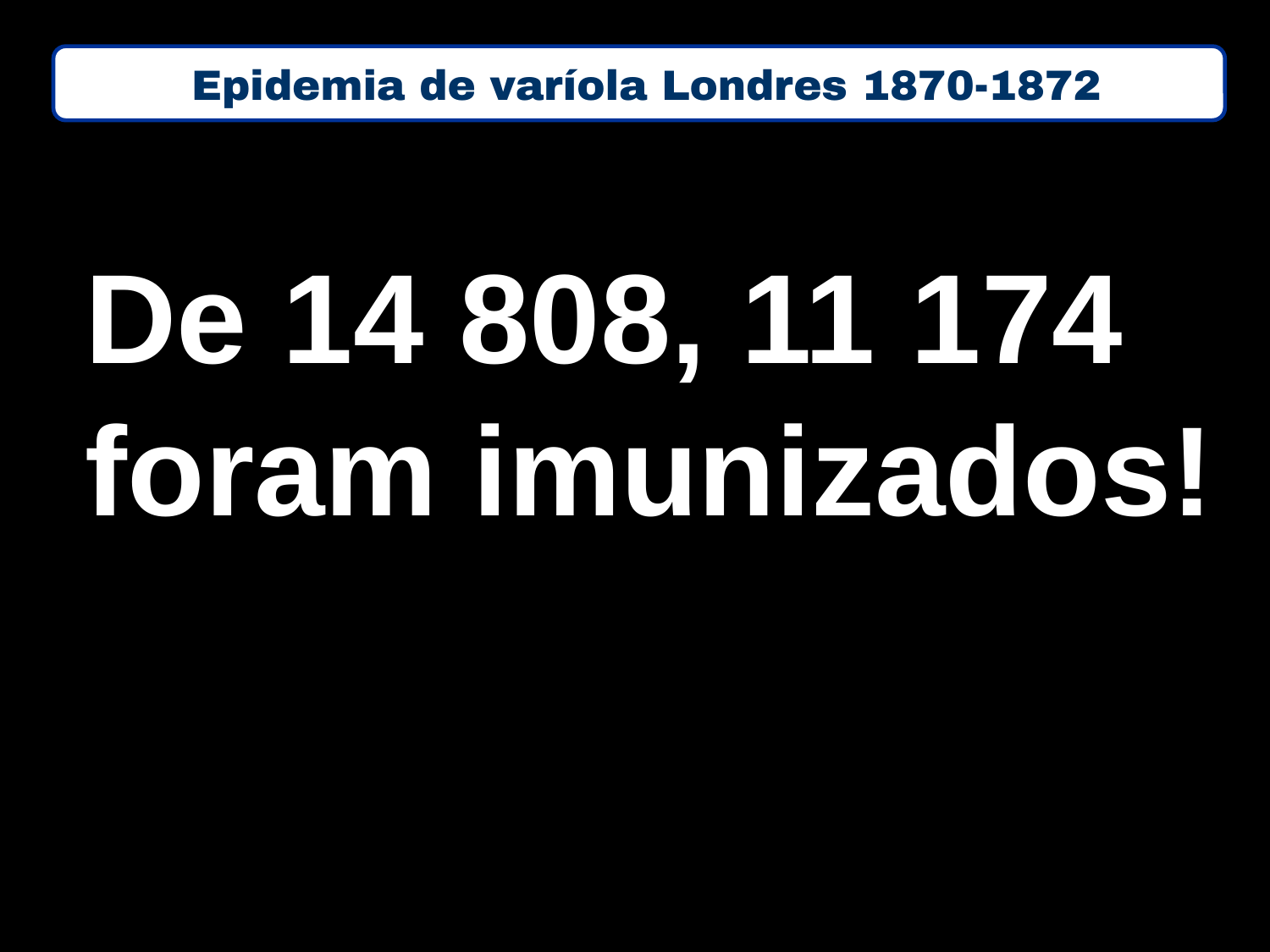

De 14 808, 11 174
foram imunizados!
 Epidemia de varíola Londres 1870-1872